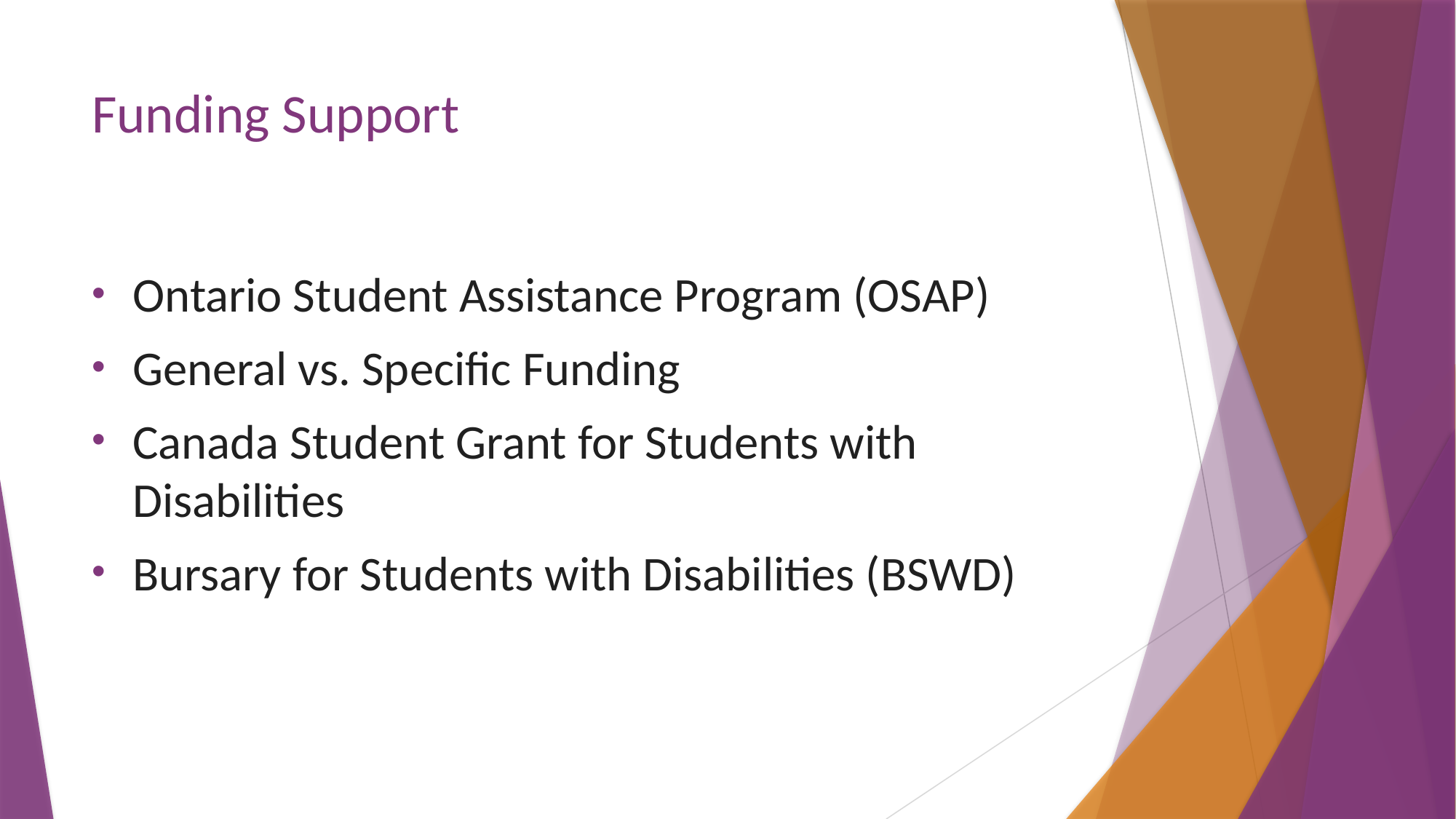

# Funding Support
Ontario Student Assistance Program (OSAP)
General vs. Specific Funding
Canada Student Grant for Students with Disabilities
Bursary for Students with Disabilities (BSWD)